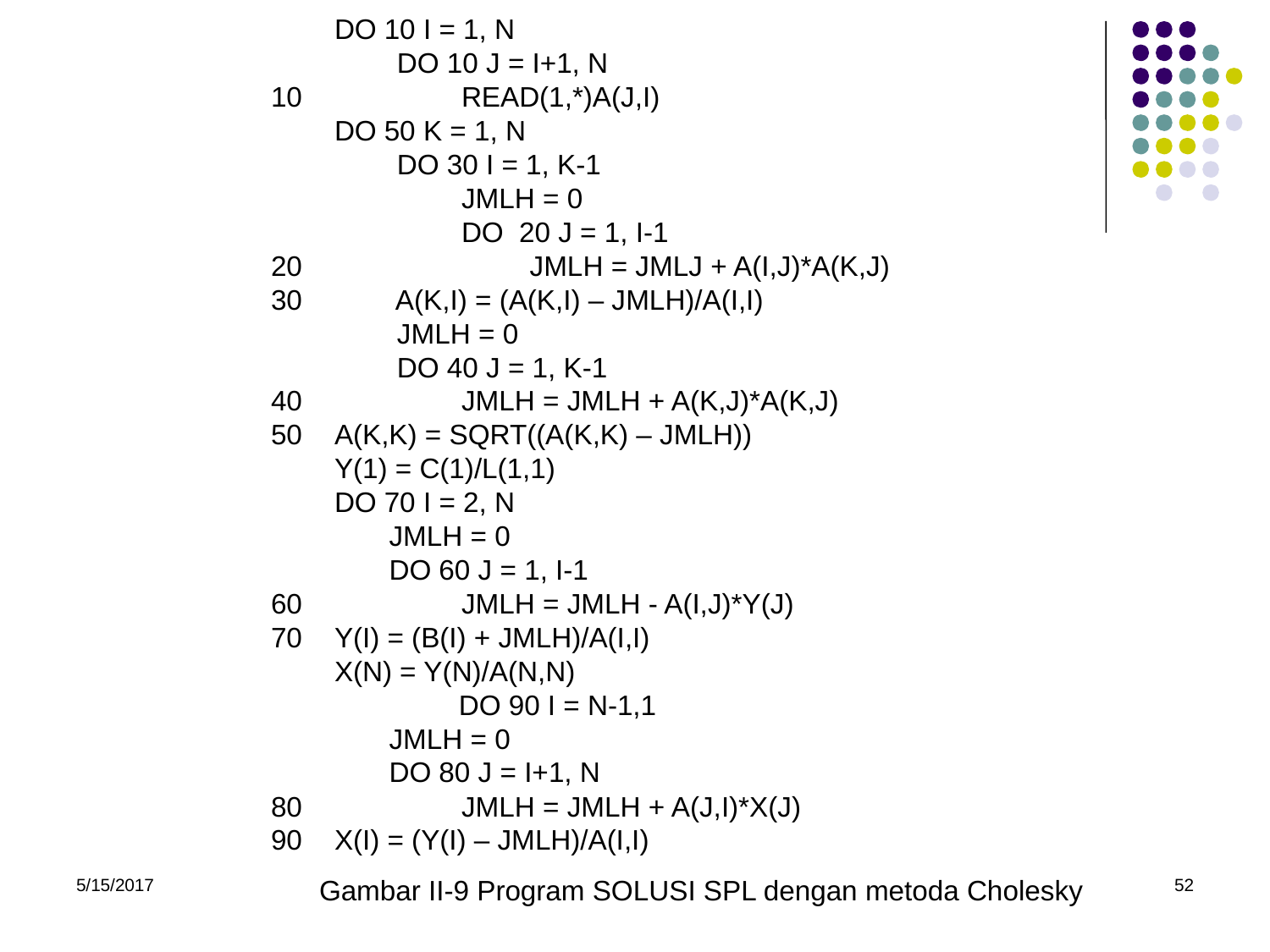

DO 10 I = 1, N
	        DO 10 J = I+1, N
10		READ(1,*)A(J,I)
	DO 50 K = 1, N
	        DO 30 I = 1, K-1
		JMLH = 0
		DO  20 J = 1, I-1
20	                         JMLH = JMLJ + A(I,J)*A(K,J)
30	        A(K,I) = (A(K,I) – JMLH)/A(I,I)
	        JMLH = 0
	        DO 40 J = 1, K-1
40		JMLH = JMLH + A(K,J)*A(K,J)
50	A(K,K) = SQRT((A(K,K) – JMLH))
	Y(1) = C(1)/L(1,1)
	DO 70 I = 2, N
	       JMLH = 0
	       DO 60 J = 1, I-1
60		JMLH = JMLH - A(I,J)*Y(J)
70	Y(I) = (B(I) + JMLH)/A(I,I)
	X(N) = Y(N)/A(N,N)
                        DO 90 I = N-1,1
	       JMLH = 0
	       DO 80 J = I+1, N
80		JMLH = JMLH + A(J,I)*X(J)
90	X(I) = (Y(I) – JMLH)/A(I,I)

Gambar II-9 Program SOLUSI SPL dengan metoda Cholesky

5/15/2017
52